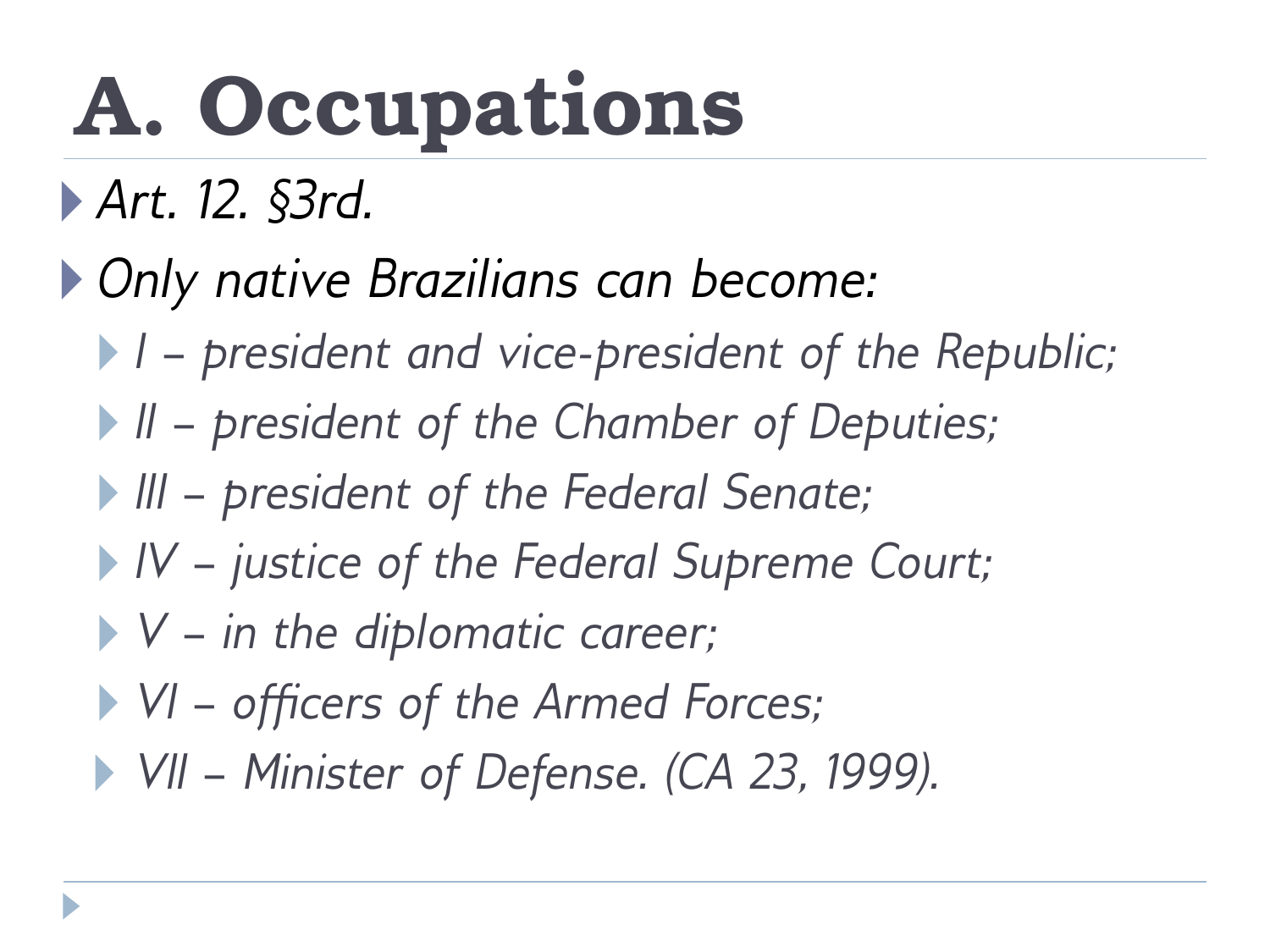

# A. Occupations
Art. 12. §3rd.
Only native Brazilians can become:
I – president and vice-president of the Republic;
II – president of the Chamber of Deputies;
III – president of the Federal Senate;
IV – justice of the Federal Supreme Court;
V – in the diplomatic career;
VI – officers of the Armed Forces;
VII – Minister of Defense. (CA 23, 1999).